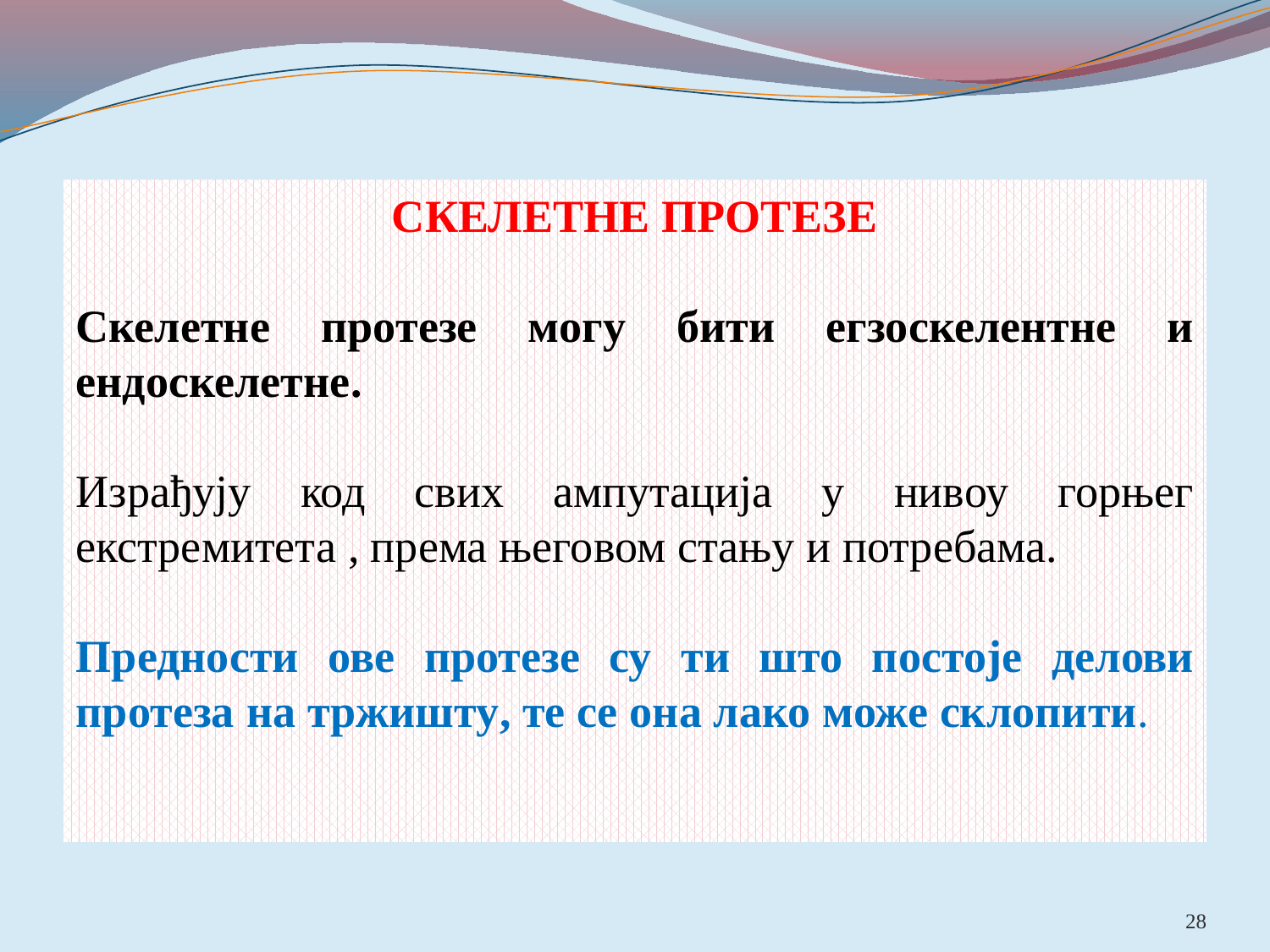

СКЕЛЕТНЕ ПРОТЕЗЕ

Скелетне протезе могу бити егзоскелентне и ендоскелетне.

Израђују код свих ампутација у нивоу горњег екстремитета , према његовом стању и потребама.

Предности ове протезе су ти што постоје делови протеза на тржишту, те се она лако може склопити.
28